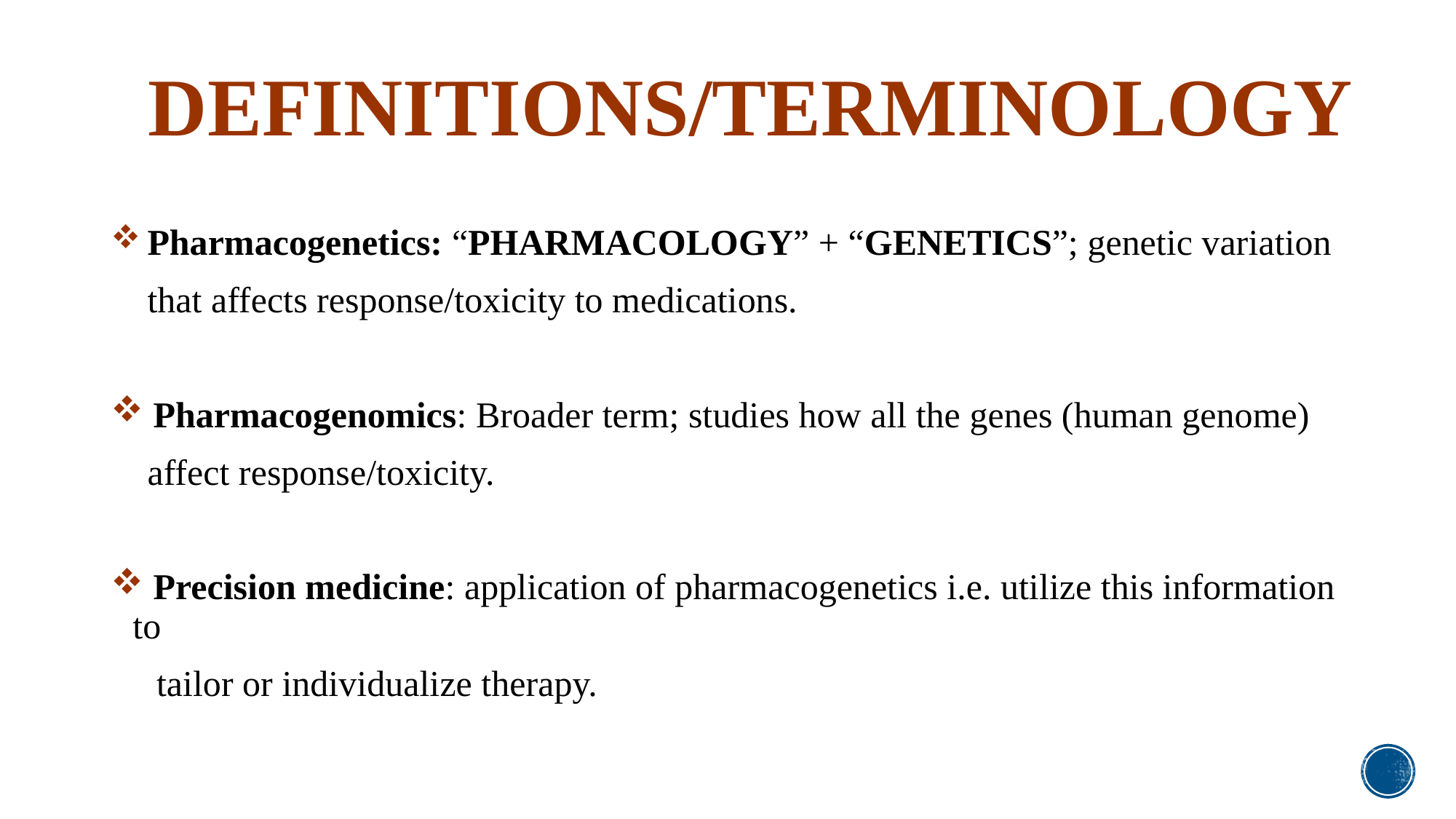

# Definitions/Terminology
 Pharmacogenetics: “PHARMACOLOGY” + “GENETICS”; genetic variation
    that affects response/toxicity to medications.

 Pharmacogenomics: Broader term; studies how all the genes (human genome)
    affect response/toxicity.

 Precision medicine: application of pharmacogenetics i.e. utilize this information to
     tailor or individualize therapy.